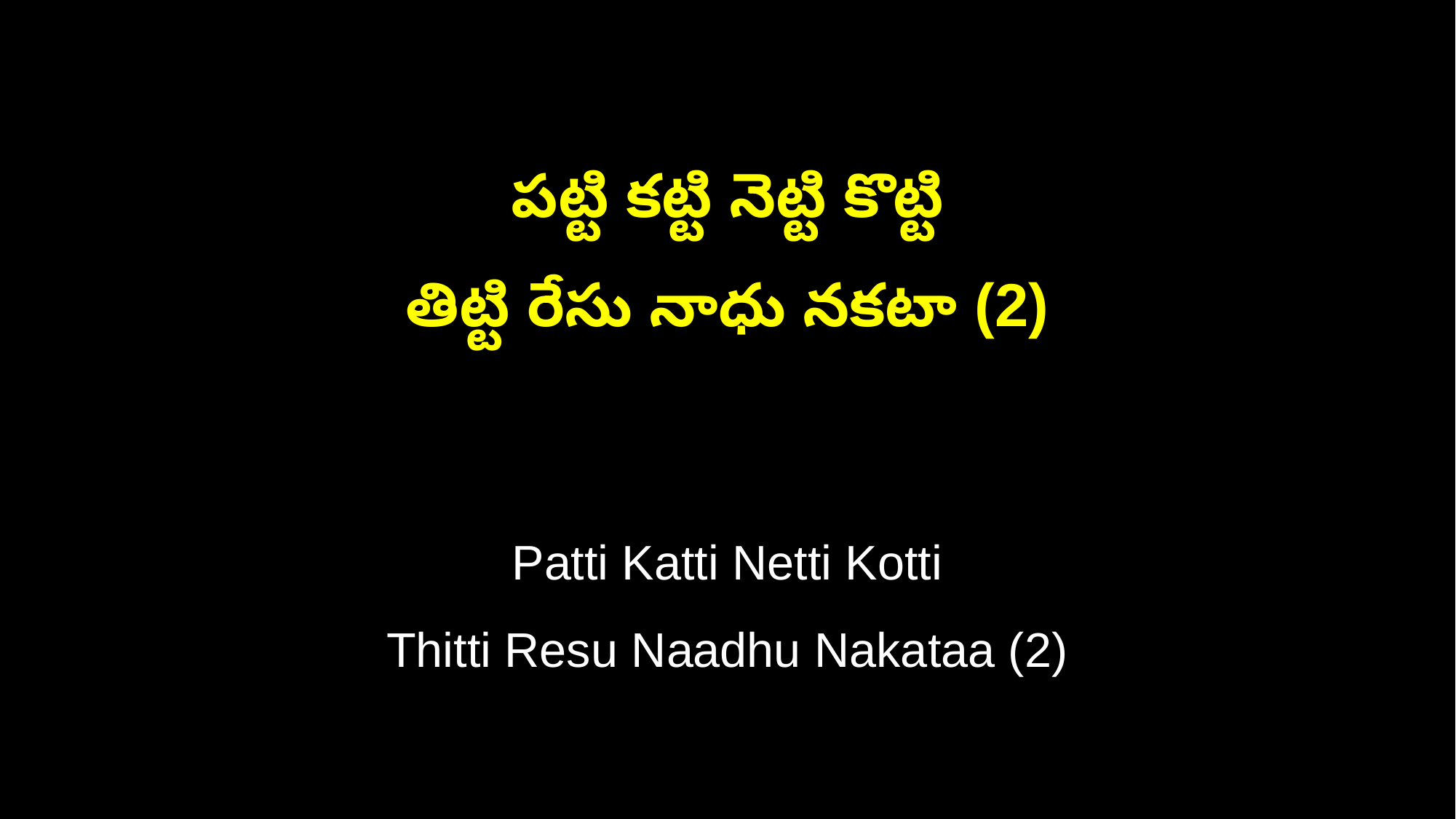

పట్టి కట్టి నెట్టి కొట్టి
తిట్టి రేసు నాధు నకటా (2)
Patti Katti Netti Kotti
Thitti Resu Naadhu Nakataa (2)